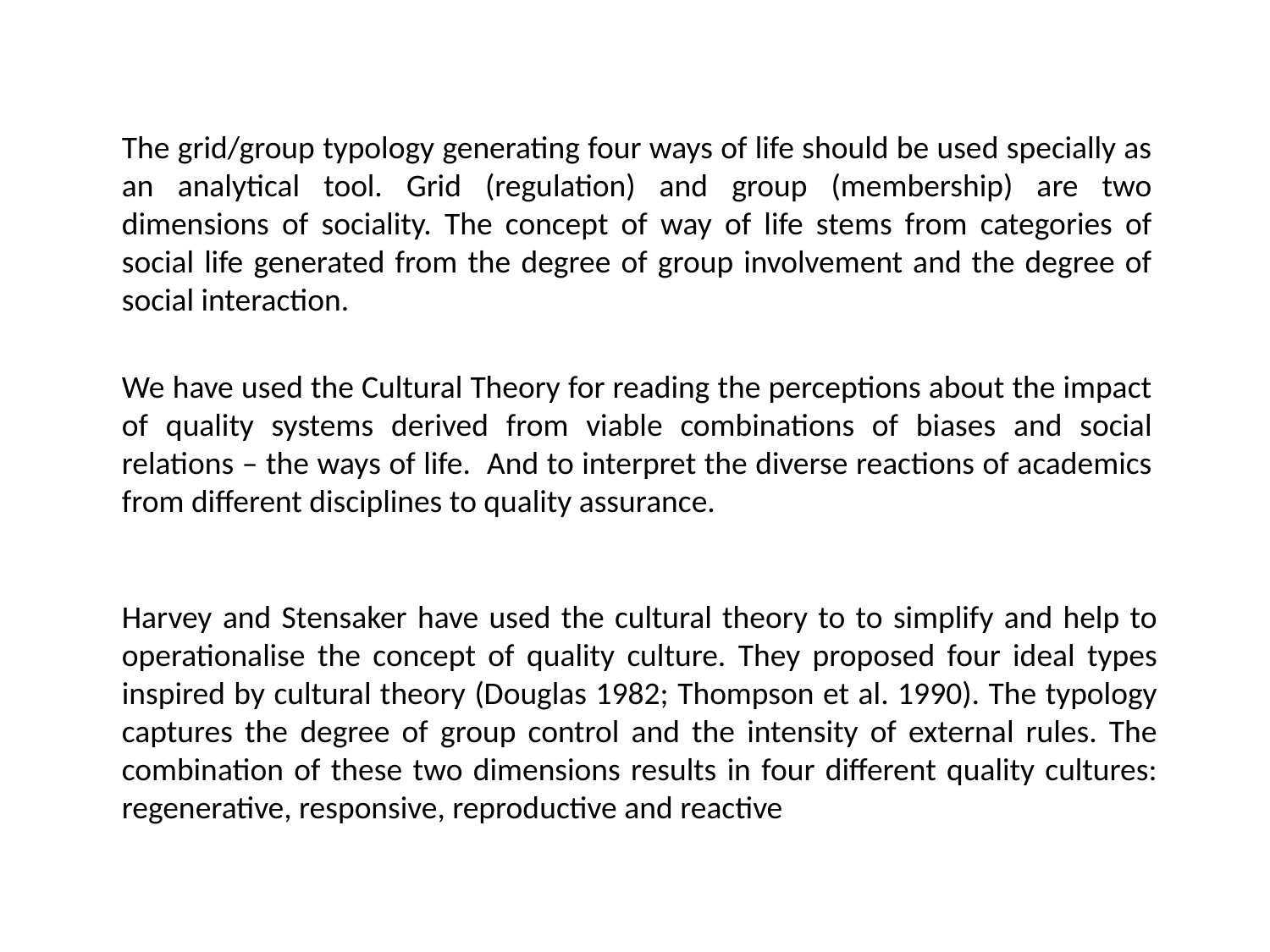

The grid/group typology generating four ways of life should be used specially as an analytical tool. Grid (regulation) and group (membership) are two dimensions of sociality. The concept of way of life stems from categories of social life generated from the degree of group involvement and the degree of social interaction.
We have used the Cultural Theory for reading the perceptions about the impact of quality systems derived from viable combinations of biases and social relations – the ways of life.  And to interpret the diverse reactions of academics from different disciplines to quality assurance.
Harvey and Stensaker have used the cultural theory to to simplify and help to operationalise the concept of quality culture. They proposed four ideal types inspired by cultural theory (Douglas 1982; Thompson et al. 1990). The typology captures the degree of group control and the intensity of external rules. The combination of these two dimensions results in four different quality cultures: regenerative, responsive, reproductive and reactive